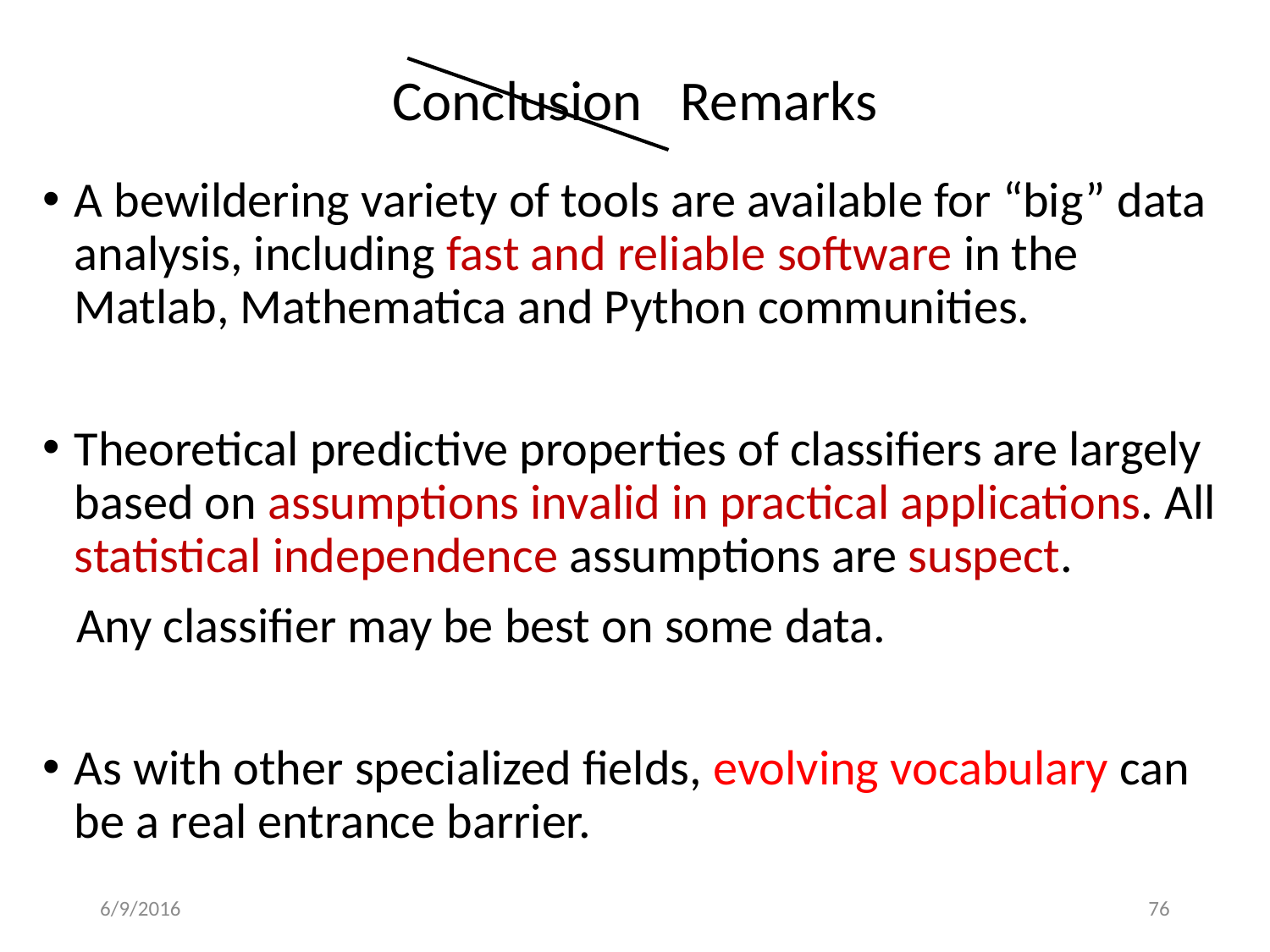

# Conclusion   Remarks
A bewildering variety of tools are available for “big” data analysis, including fast and reliable software in the Matlab, Mathematica and Python communities.

Theoretical predictive properties of classifiers are largely based on assumptions invalid in practical applications. All statistical independence assumptions are suspect.
   Any classifier may be best on some data.

As with other specialized fields, evolving vocabulary can be a real entrance barrier.
6/9/2016
76